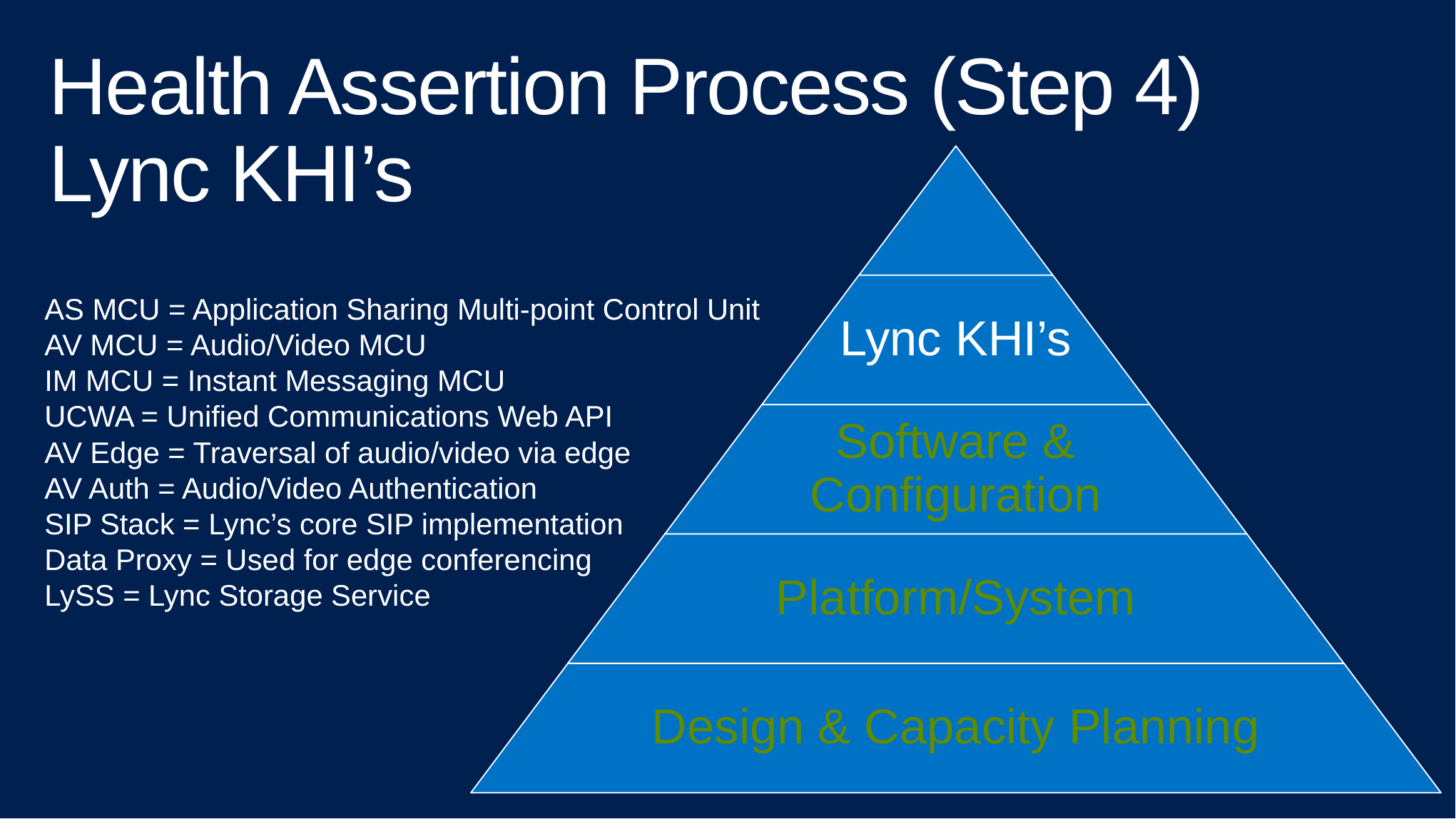

# Health Assertion Process (Step 4) Lync KHI’s

Lync KHI’s
Software & Configuration
Platform/System
Design & Capacity Planning
AS MCU = Application Sharing Multi-point Control Unit
AV MCU = Audio/Video MCU
IM MCU = Instant Messaging MCU
UCWA = Unified Communications Web API
AV Edge = Traversal of audio/video via edge
AV Auth = Audio/Video Authentication
SIP Stack = Lync’s core SIP implementation
Data Proxy = Used for edge conferencing
LySS = Lync Storage Service